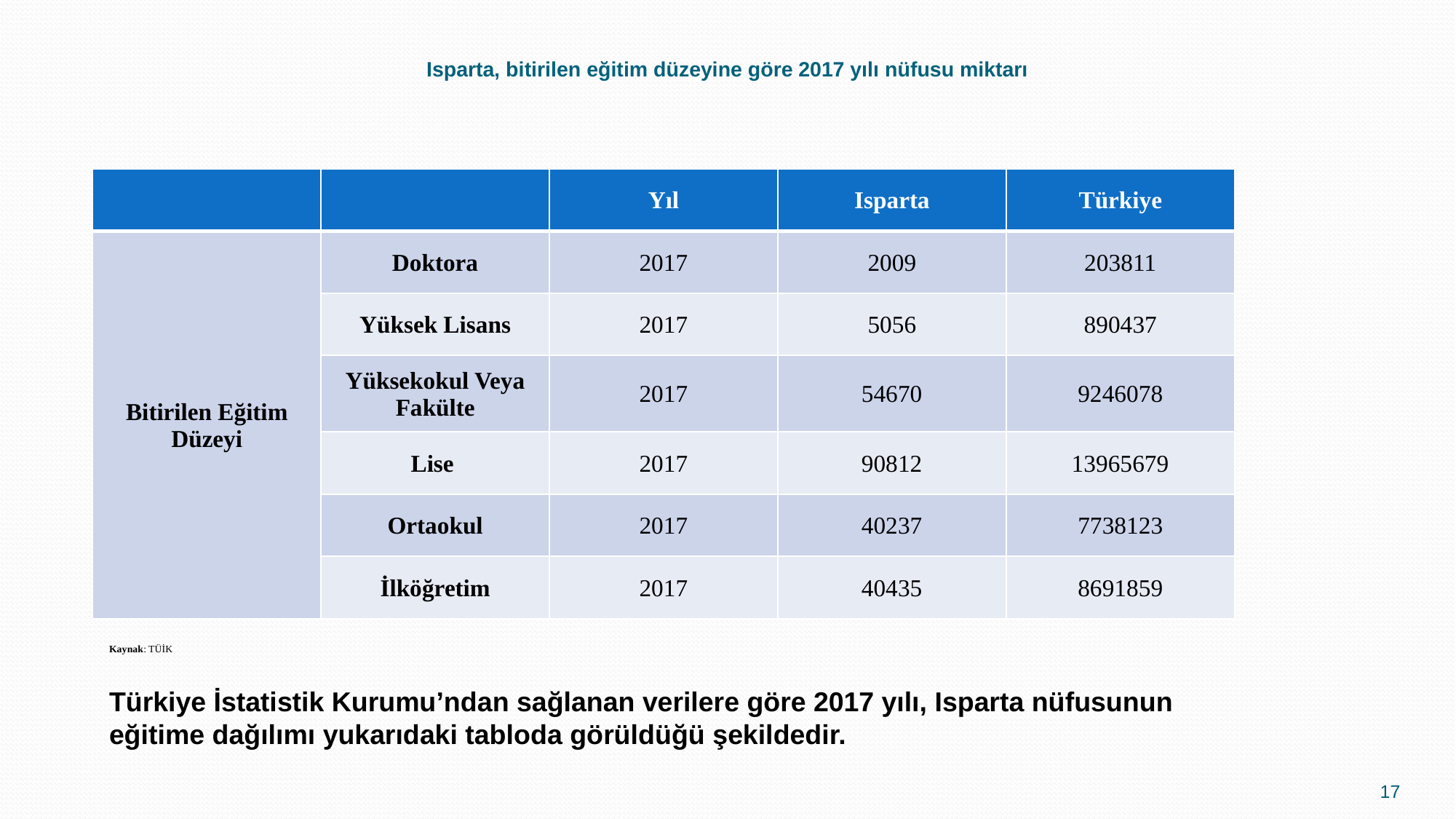

# Isparta, bitirilen eğitim düzeyine göre 2017 yılı nüfusu miktarı
|  |  | Yıl | Isparta | Türkiye |
| --- | --- | --- | --- | --- |
| Bitirilen Eğitim Düzeyi | Doktora | 2017 | 2009 | 203811 |
|  | Yüksek Lisans | 2017 | 5056 | 890437 |
|  | Yüksekokul Veya Fakülte | 2017 | 54670 | 9246078 |
|  | Lise | 2017 | 90812 | 13965679 |
|  | Ortaokul | 2017 | 40237 | 7738123 |
|  | İlköğretim | 2017 | 40435 | 8691859 |

Kaynak: TÜİK
Türkiye İstatistik Kurumu’ndan sağlanan verilere göre 2017 yılı, Isparta nüfusunun eğitime dağılımı yukarıdaki tabloda görüldüğü şekildedir.
17